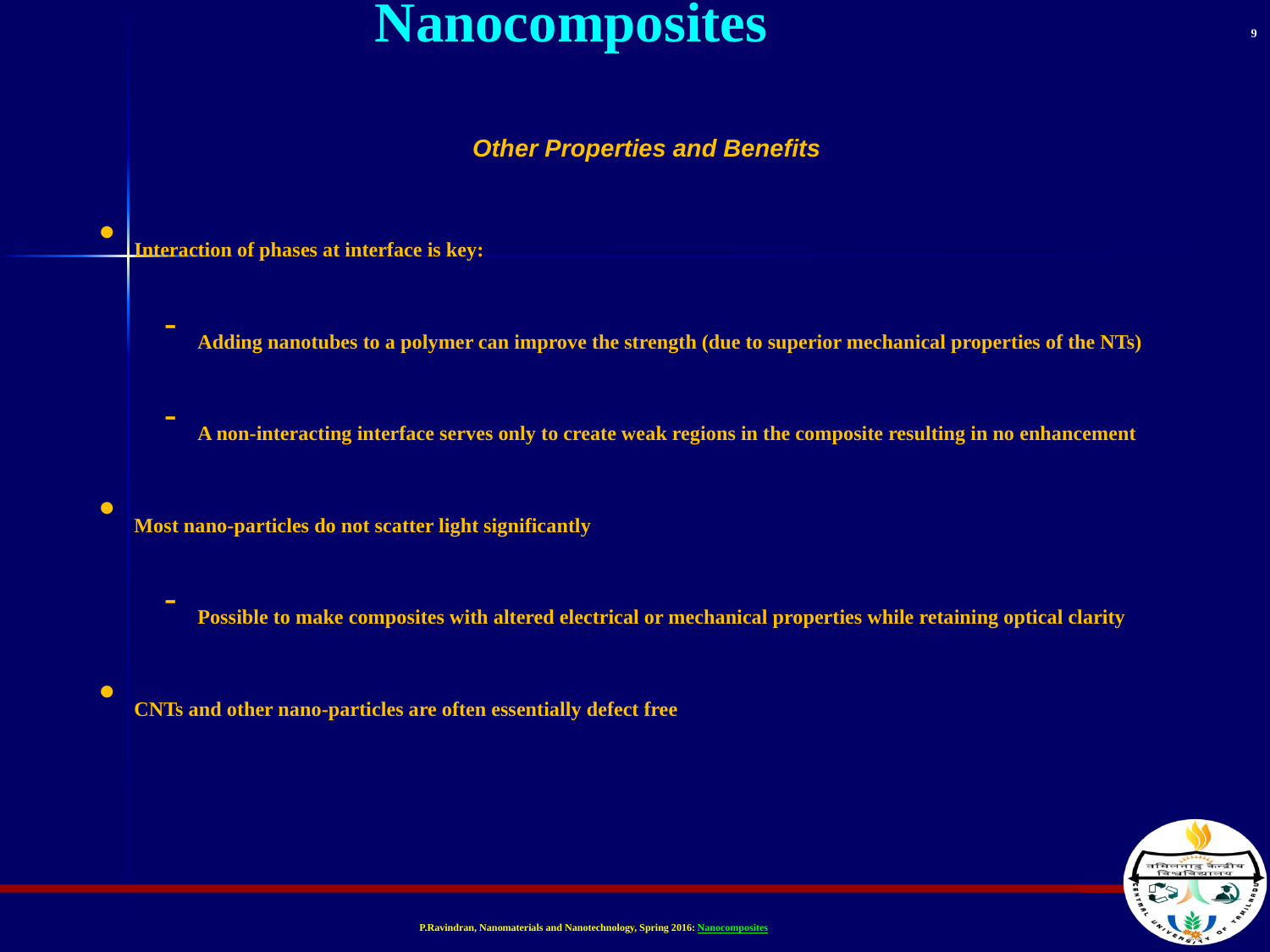

9
Nanocomposites
Other Properties and Benefits
Interaction of phases at interface is key:
Adding nanotubes to a polymer can improve the strength (due to superior mechanical properties of the NTs)
A non-interacting interface serves only to create weak regions in the composite resulting in no enhancement
Most nano-particles do not scatter light significantly
Possible to make composites with altered electrical or mechanical properties while retaining optical clarity
CNTs and other nano-particles are often essentially defect free